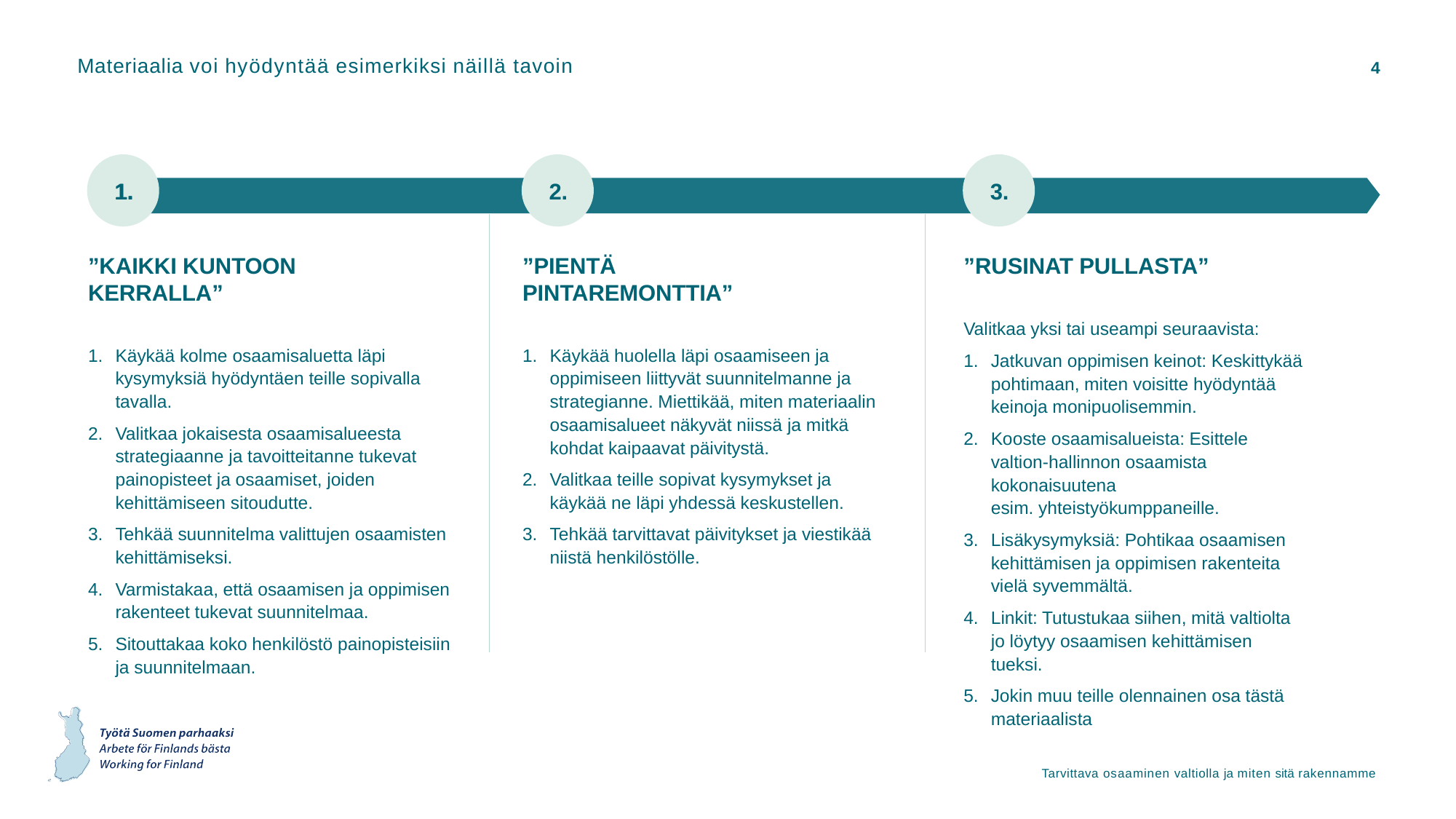

# Materiaalia voi hyödyntää esimerkiksi näillä tavoin
4

1.
1.
2.
3.

”KAIKKI KUNTOON KERRALLA”

Käykää kolme osaamisaluetta läpi kysymyksiä hyödyntäen teille sopivalla tavalla.
Valitkaa jokaisesta osaamisalueesta strategiaanne ja tavoitteitanne tukevat painopisteet ja osaamiset, joiden
kehittämiseen sitoudutte.
Tehkää suunnitelma valittujen osaamisten kehittämiseksi.
Varmistakaa, että osaamisen ja oppimisen rakenteet tukevat suunnitelmaa.
Sitouttakaa koko henkilöstö painopisteisiin
ja suunnitelmaan.

”PIENTÄ PINTAREMONTTIA”

Käykää huolella läpi osaamiseen ja oppimiseen liittyvät suunnitelmanne ja strategianne. Miettikää, miten materiaalin osaamisalueet näkyvät niissä ja mitkä
kohdat kaipaavat päivitystä.
Valitkaa teille sopivat kysymykset ja
käykää ne läpi yhdessä keskustellen.
Tehkää tarvittavat päivitykset ja viestikää niistä henkilöstölle.

”RUSINAT PULLASTA”

Valitkaa yksi tai useampi seuraavista:
Jatkuvan oppimisen keinot: Keskittykää pohtimaan, miten voisitte hyödyntää keinoja monipuolisemmin.
Kooste osaamisalueista: Esittele valtion-hallinnon osaamista kokonaisuutena
esim. yhteistyökumppaneille.
Lisäkysymyksiä: Pohtikaa osaamisen kehittämisen ja oppimisen rakenteita
vielä syvemmältä.
Linkit: Tutustukaa siihen, mitä valtiolta jo löytyy osaamisen kehittämisen tueksi.
Jokin muu teille olennainen osa tästä materiaalista